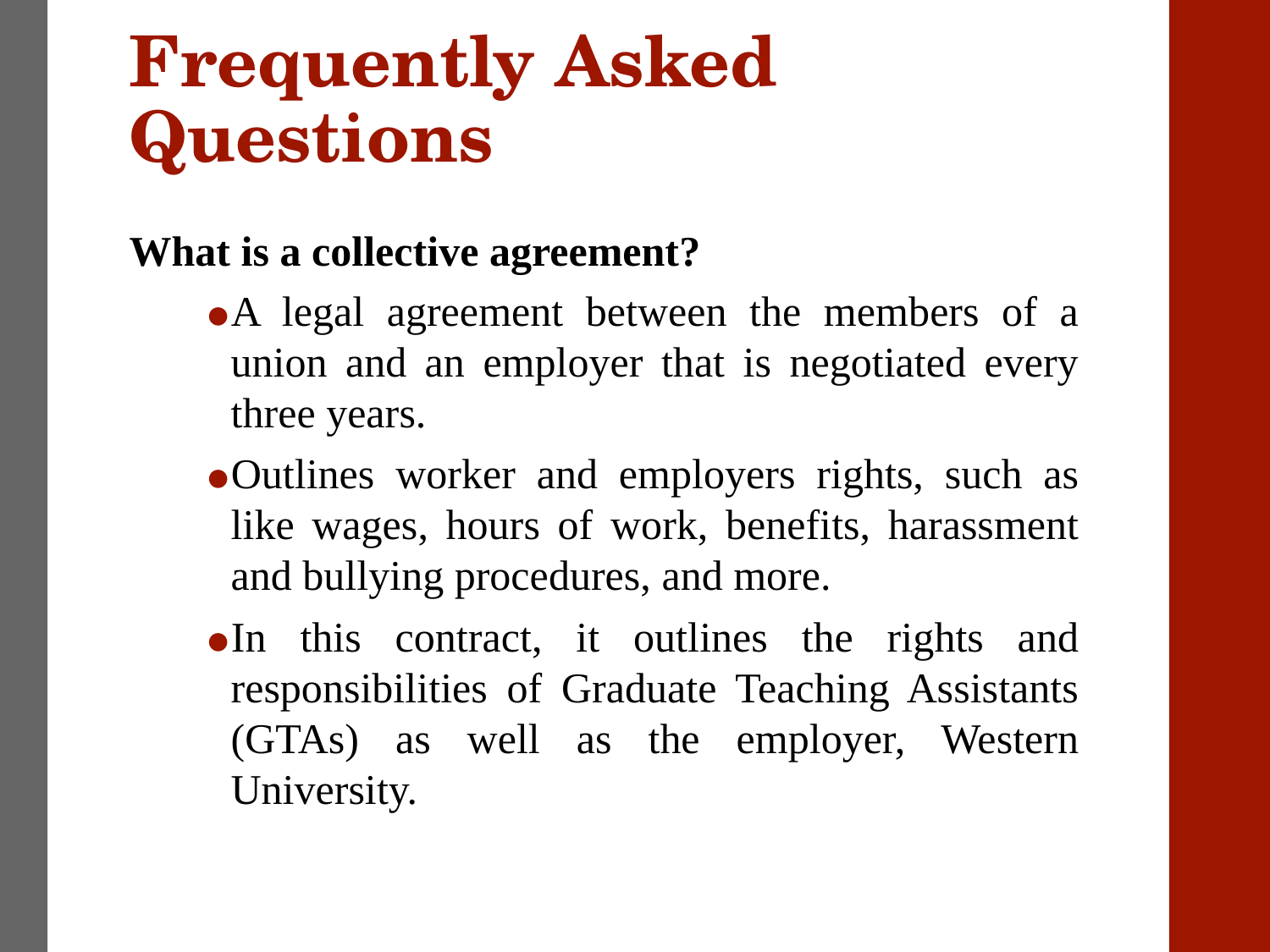

# Frequently Asked Questions
What is a collective agreement?
A legal agreement between the members of a union and an employer that is negotiated every three years.
Outlines worker and employers rights, such as like wages, hours of work, benefits, harassment and bullying procedures, and more.
In this contract, it outlines the rights and responsibilities of Graduate Teaching Assistants (GTAs) as well as the employer, Western University.